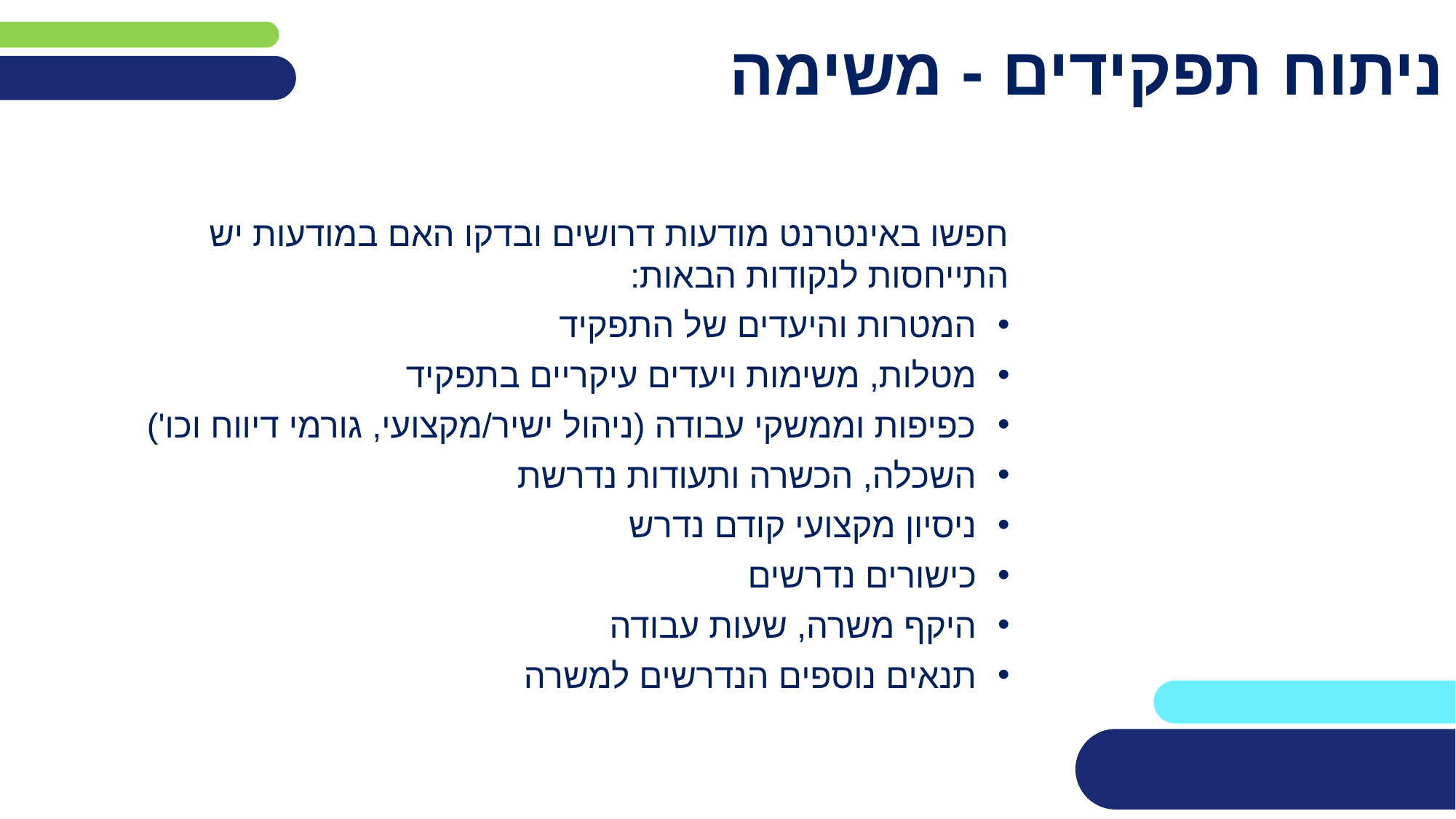

# ניתוח תפקידים - משימה
חפשו באינטרנט מודעות דרושים ובדקו האם במודעות יש התייחסות לנקודות הבאות:
המטרות והיעדים של התפקיד
מטלות, משימות ויעדים עיקריים בתפקיד
כפיפות וממשקי עבודה (ניהול ישיר/מקצועי, גורמי דיווח וכו')
השכלה, הכשרה ותעודות נדרשת
ניסיון מקצועי קודם נדרש
כישורים נדרשים
היקף משרה, שעות עבודה
תנאים נוספים הנדרשים למשרה